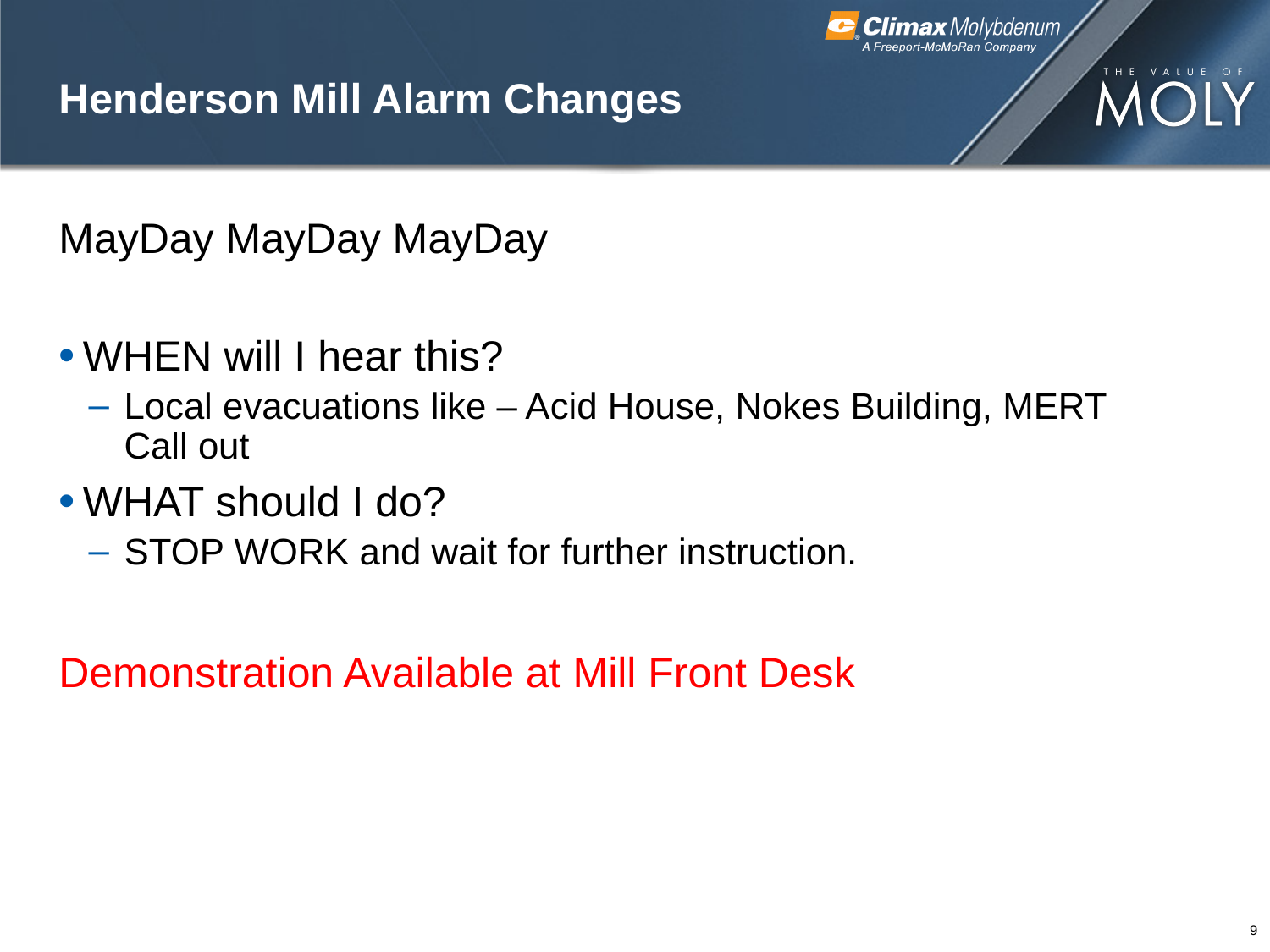

# Henderson Mill Alarm Changes
MayDay MayDay MayDay

WHEN will I hear this?
Local evacuations like – Acid House, Nokes Building, MERT Call out
WHAT should I do?
STOP WORK and wait for further instruction.

Demonstration Available at Mill Front Desk

9